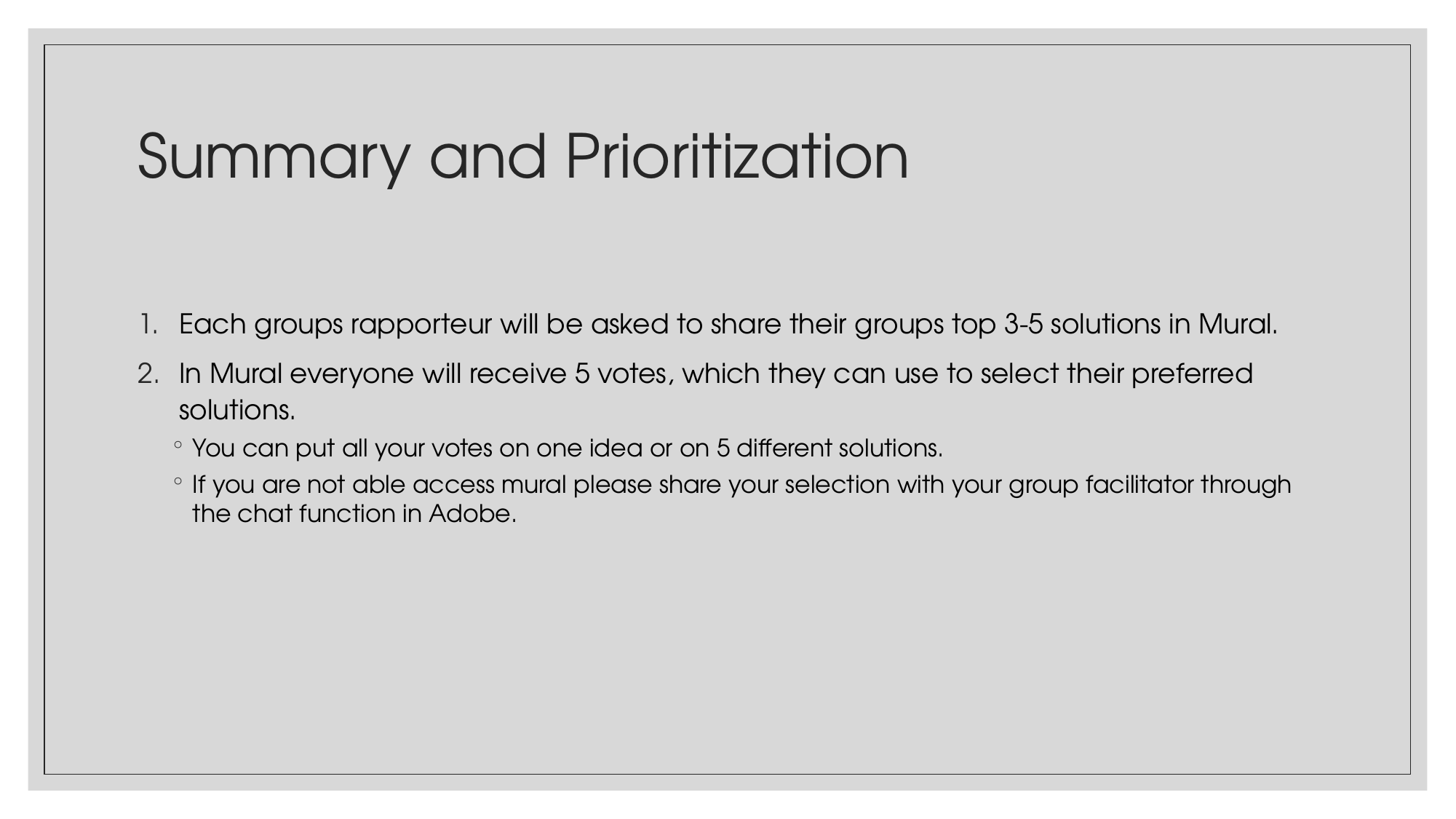

# Summary and Prioritization

Each groups rapporteur will be asked to share their groups top 3-5 solutions in Mural.
In Mural everyone will receive 5 votes, which they can use to select their preferred solutions.
You can put all your votes on one idea or on 5 different solutions.
If you are not able access mural please share your selection with your group facilitator through the chat function in Adobe.